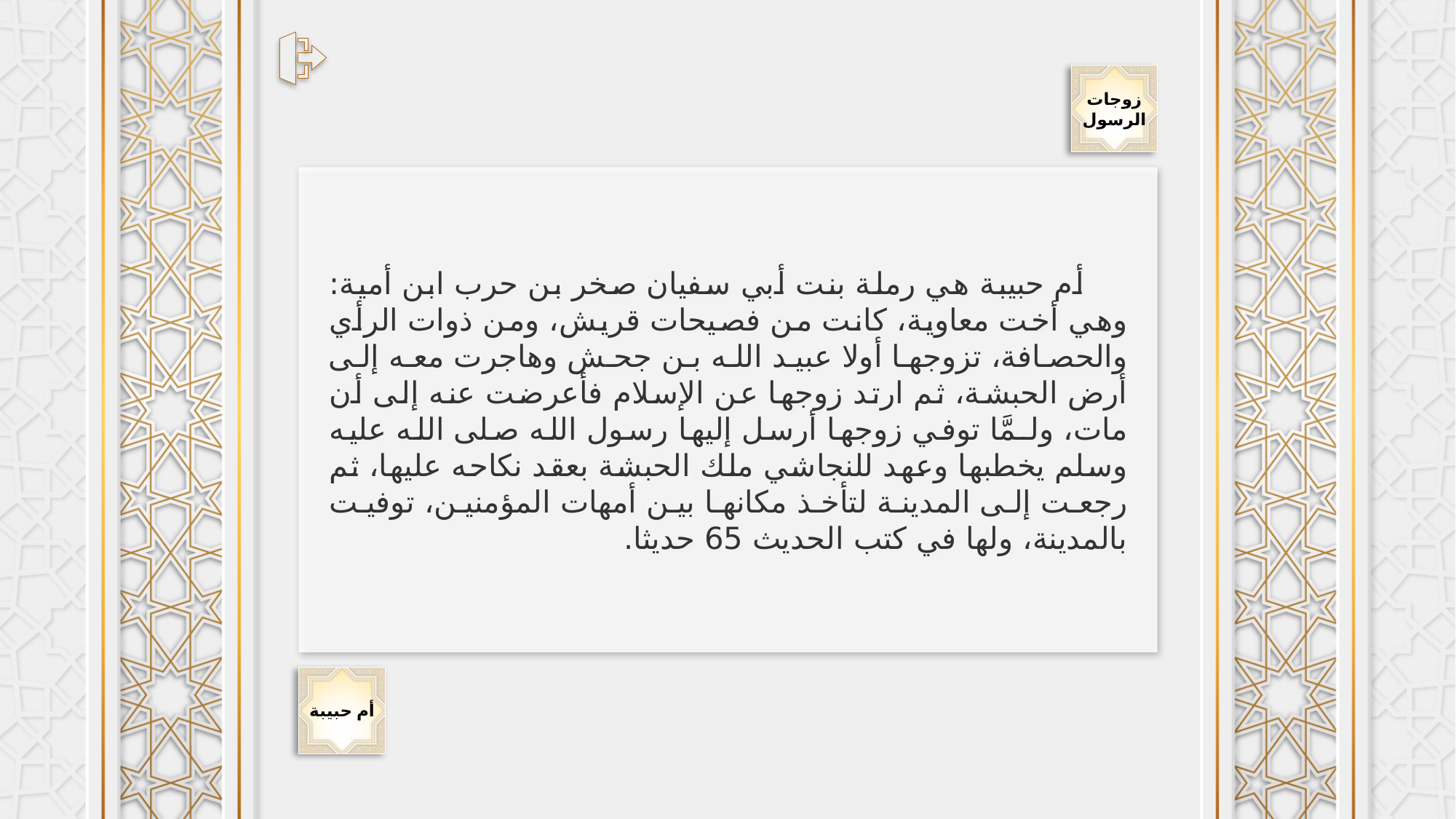

زوجات
الرسول
أم حبيبة هي رملة بنت أبي سفيان صخر بن حرب ابن أمية: وهي أخت معاوية، كانت من فصيحات قريش، ومن ذوات الرأي والحصافة، تزوجها أولا عبيد الله بن جحش وهاجرت معه إلى أرض الحبشة، ثم ارتد زوجها عن الإسلام فأعرضت عنه إلى أن مات، ولـمَّا توفي زوجها أرسل إليها رسول الله صلى الله عليه وسلم يخطبها وعهد للنجاشي ملك الحبشة بعقد نكاحه عليها، ثم رجعت إلى المدينة لتأخذ مكانها بين أمهات المؤمنين، توفيت بالمدينة، ولها في كتب الحديث 65 حديثا.
أم حبيبة